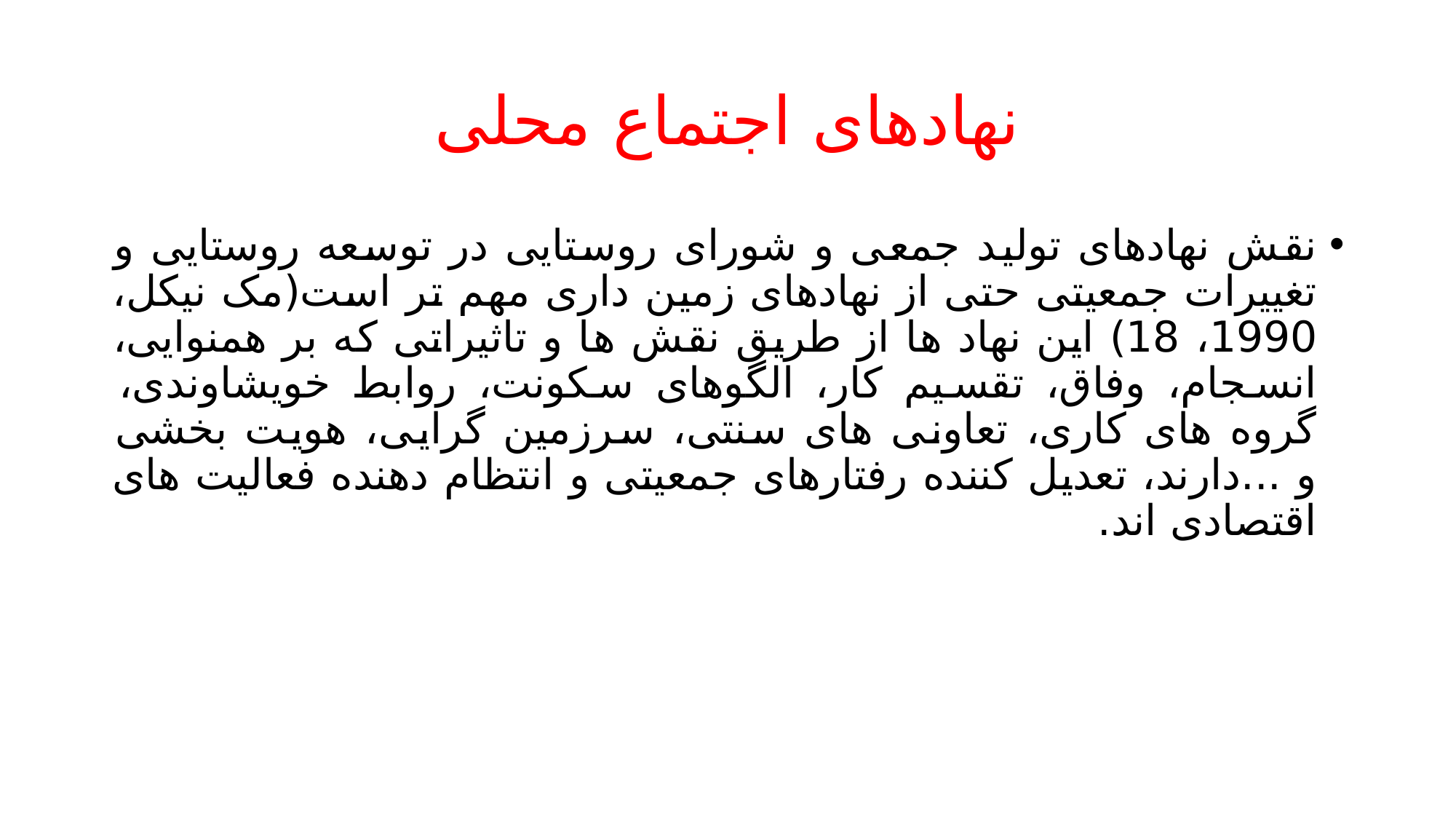

# نهادهای اجتماع محلی
نقش نهادهای تولید جمعی و شورای روستایی در توسعه روستایی و تغییرات جمعیتی حتی از نهادهای زمین داری مهم تر است(مک نیکل، 1990، 18) این نهاد ها از طریق نقش ها و تاثیراتی که بر همنوایی، انسجام، وفاق، تقسیم کار، الگوهای سکونت، روابط خویشاوندی، گروه های کاری، تعاونی های سنتی، سرزمین گرایی، هویت بخشی و ...دارند، تعدیل کننده رفتارهای جمعیتی و انتظام دهنده فعالیت های اقتصادی اند.